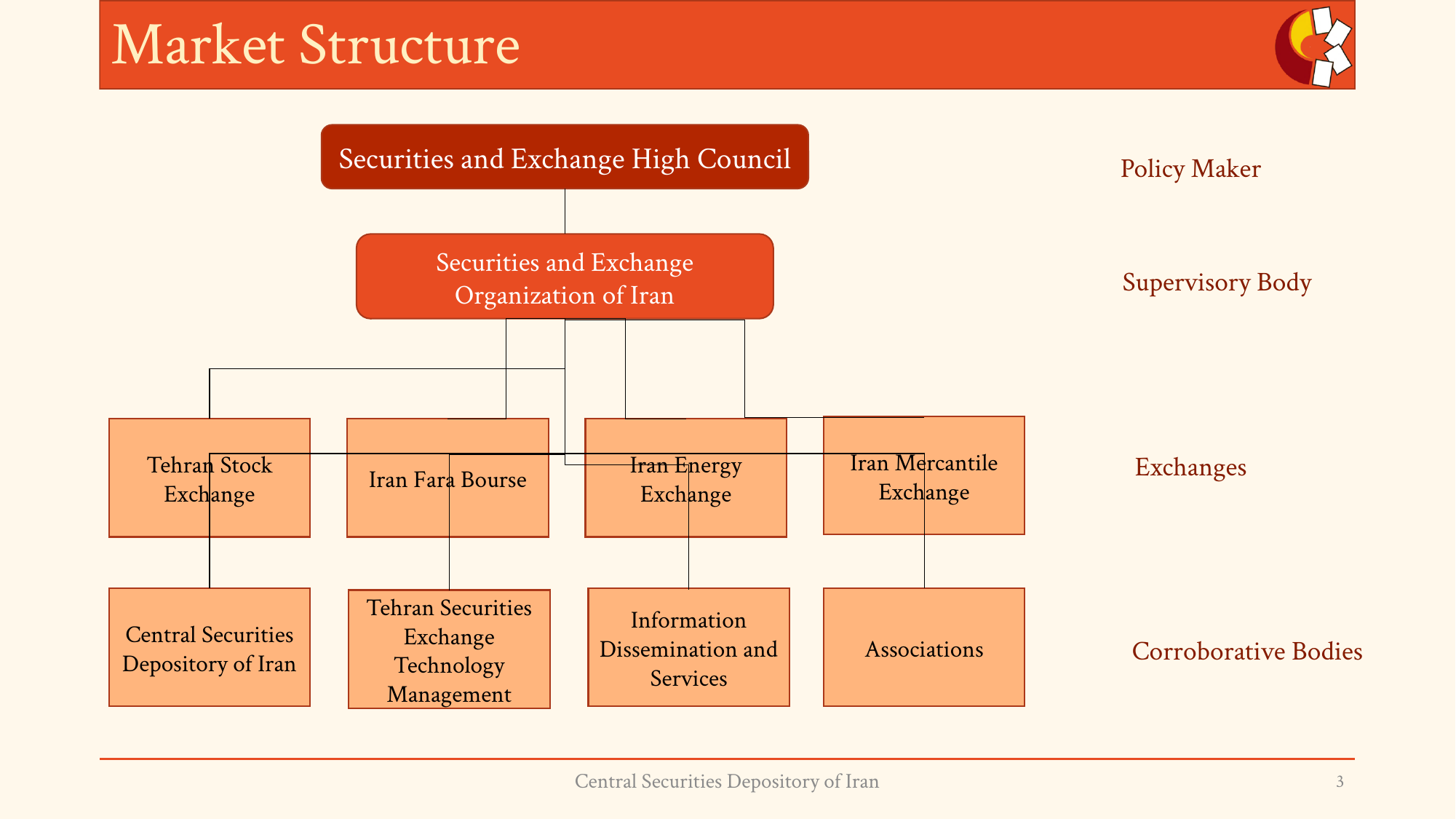

# Market Structure
Securities and Exchange High Council
Policy Maker
Securities and Exchange Organization of Iran
Supervisory Body
Iran Mercantile Exchange
Tehran Stock Exchange
Iran Fara Bourse
Iran Energy Exchange
Exchanges
Central Securities Depository of Iran
Information Dissemination and Services
Associations
Tehran Securities Exchange Technology Management
Corroborative Bodies
Central Securities Depository of Iran
3